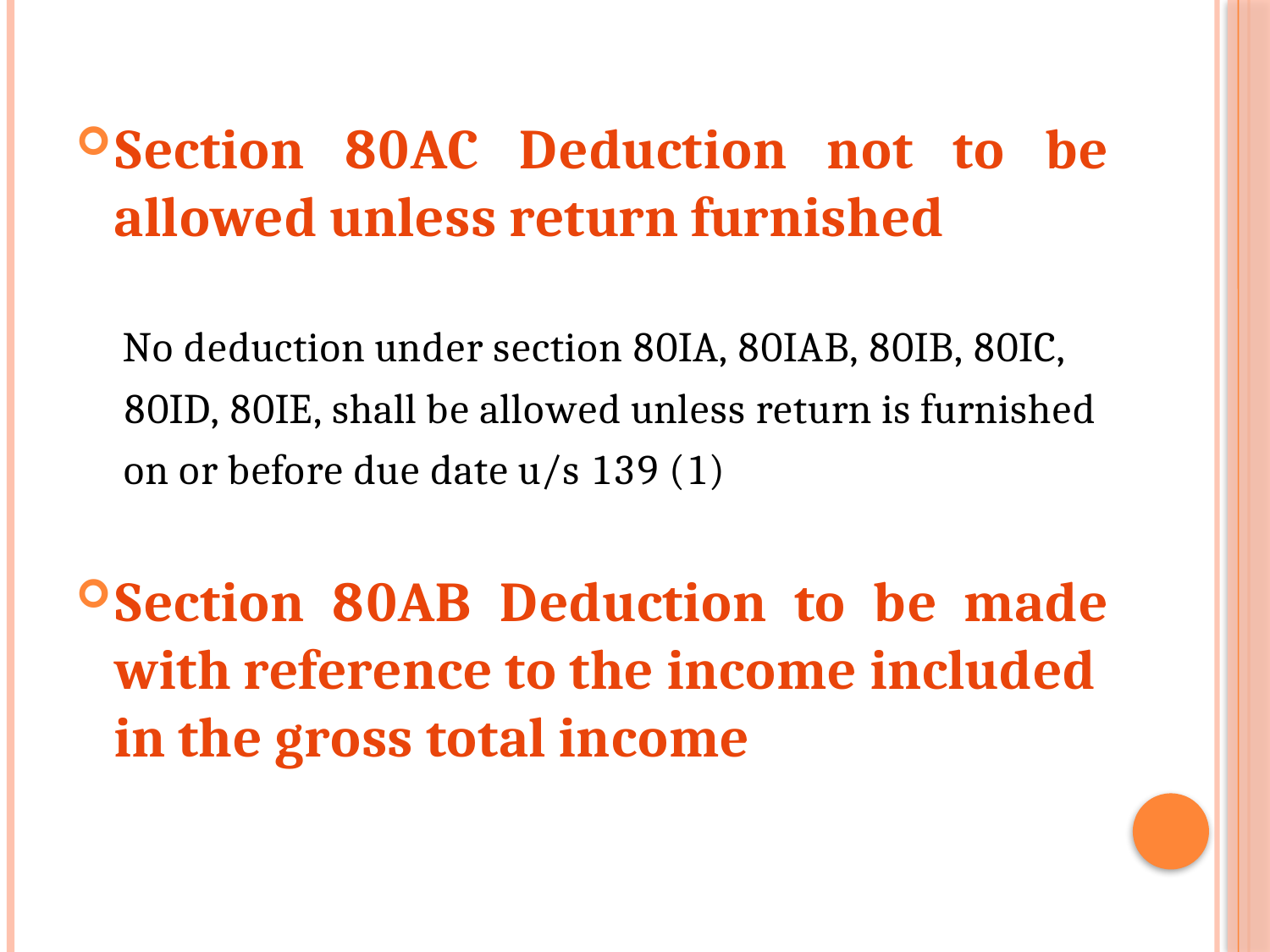

Section 80AC Deduction not to be allowed unless return furnished

     No deduction under section 80IA, 80IAB, 80IB, 80IC,
     80ID, 80IE, shall be allowed unless return is furnished
     on or before due date u/s 139 (1)

Section 80AB Deduction to be made with reference to the income included  in the gross total income